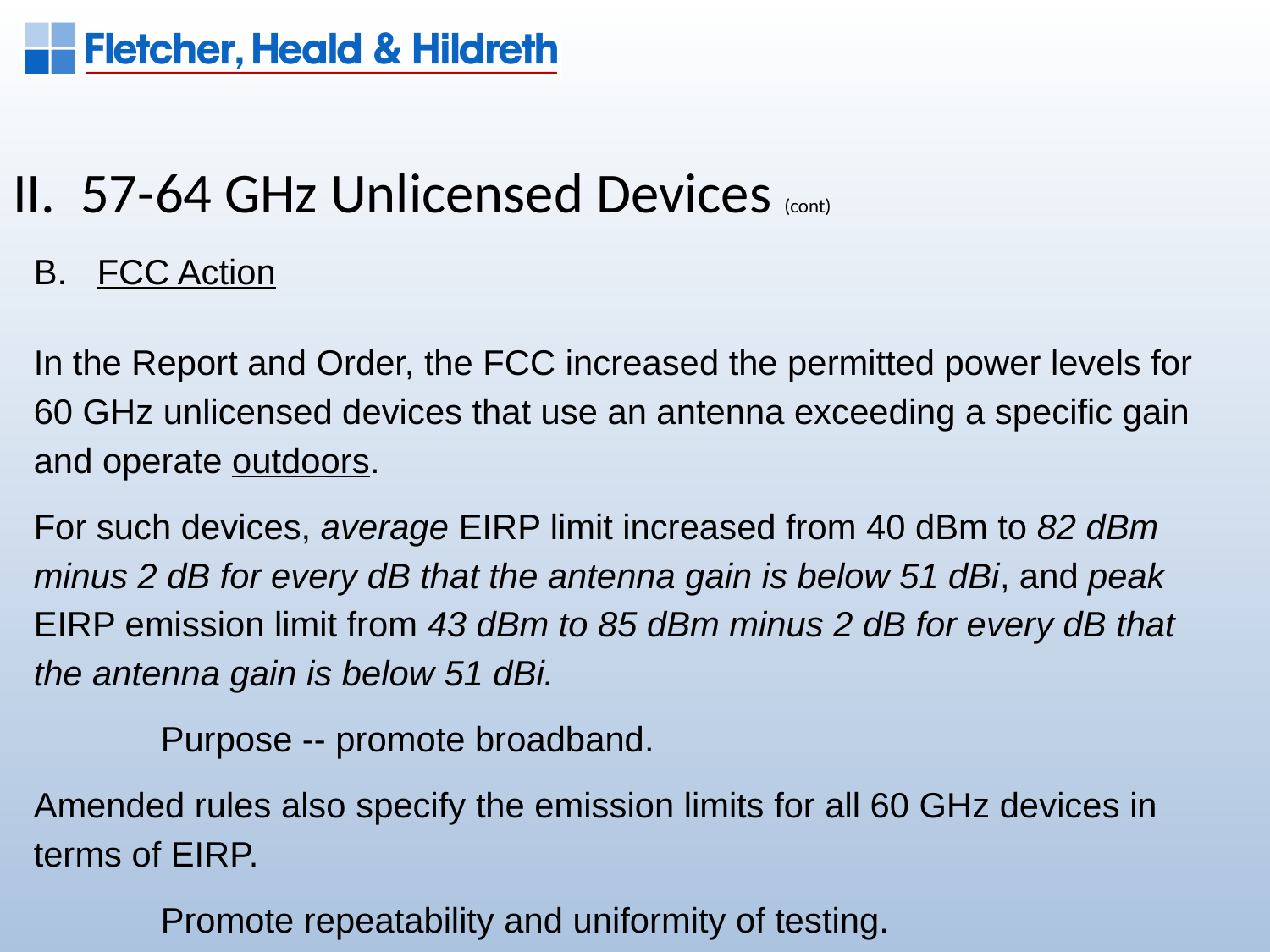

II.  57-64 GHz Unlicensed Devices (cont)
FCC Action

In the Report and Order, the FCC increased the permitted power levels for 60 GHz unlicensed devices that use an antenna exceeding a specific gain and operate outdoors.
For such devices, average EIRP limit increased from 40 dBm to 82 dBm minus 2 dB for every dB that the antenna gain is below 51 dBi, and peak EIRP emission limit from 43 dBm to 85 dBm minus 2 dB for every dB that the antenna gain is below 51 dBi.
	Purpose -- promote broadband.
Amended rules also specify the emission limits for all 60 GHz devices in terms of EIRP.
	Promote repeatability and uniformity of testing.